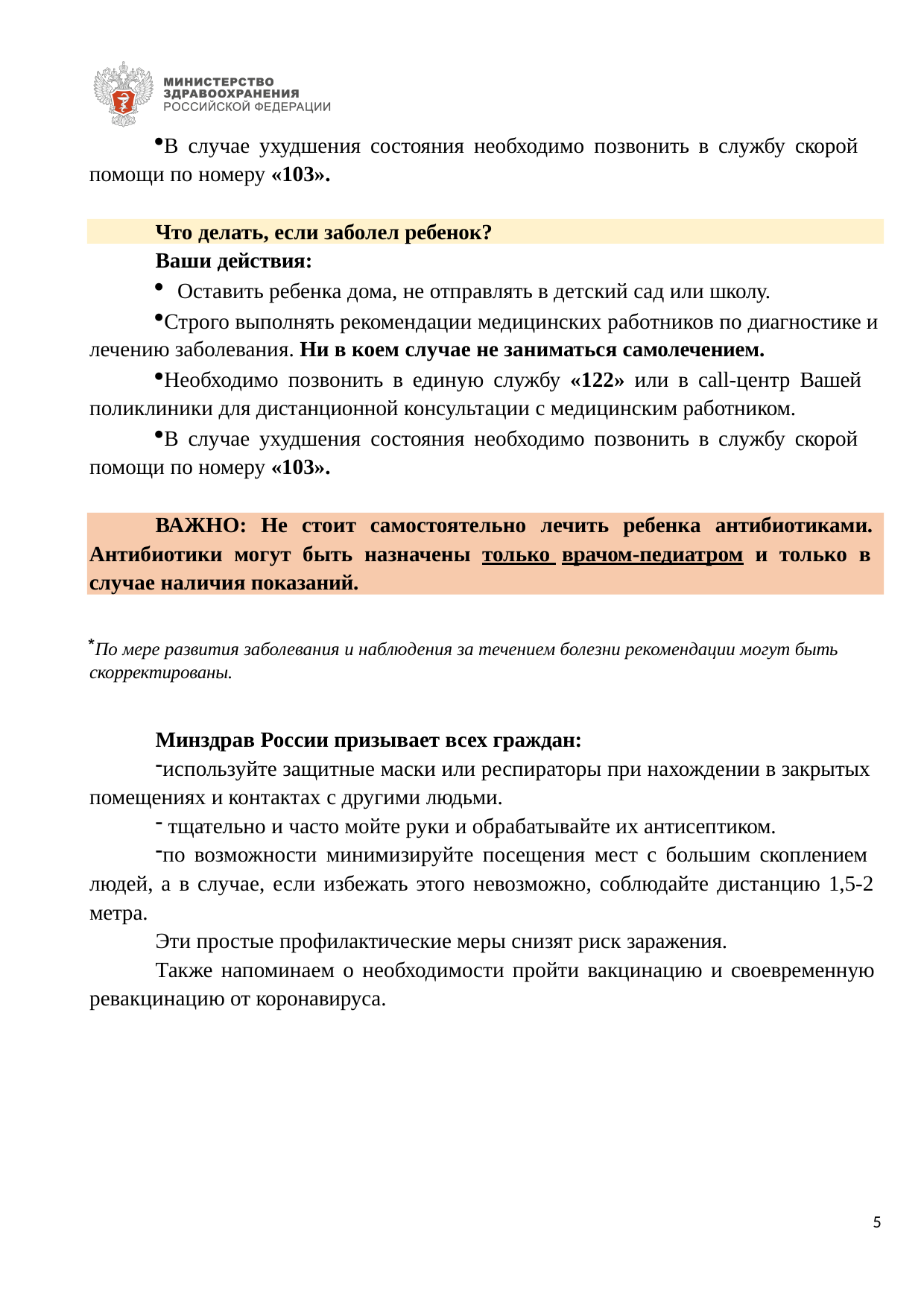

В случае ухудшения состояния необходимо позвонить в службу скорой помощи по номеру «103».
Что делать, если заболел ребенок?
Ваши действия:
Оставить ребенка дома, не отправлять в детский сад или школу.
Строго выполнять рекомендации медицинских работников по диагностике и лечению заболевания. Ни в коем случае не заниматься самолечением.
Необходимо позвонить в единую службу «122» или в call-центр Вашей поликлиники для дистанционной консультации с медицинским работником.
В случае ухудшения состояния необходимо позвонить в службу скорой помощи по номеру «103».
ВАЖНО: Не стоит самостоятельно лечить ребенка антибиотиками.
Антибиотики могут быть назначены только врачом-педиатром и только в случае наличия показаний.
По мере развития заболевания и наблюдения за течением болезни рекомендации могут быть скорректированы.

Минздрав России призывает всех граждан:
используйте защитные маски или респираторы при нахождении в закрытых помещениях и контактах с другими людьми.
тщательно и часто мойте руки и обрабатывайте их антисептиком.
по возможности минимизируйте посещения мест с большим скоплением людей, а в случае, если избежать этого невозможно, соблюдайте дистанцию 1,5-2
метра.
Эти простые профилактические меры снизят риск заражения.
Также напоминаем о необходимости пройти вакцинацию и своевременную ревакцинацию от коронавируса.
5